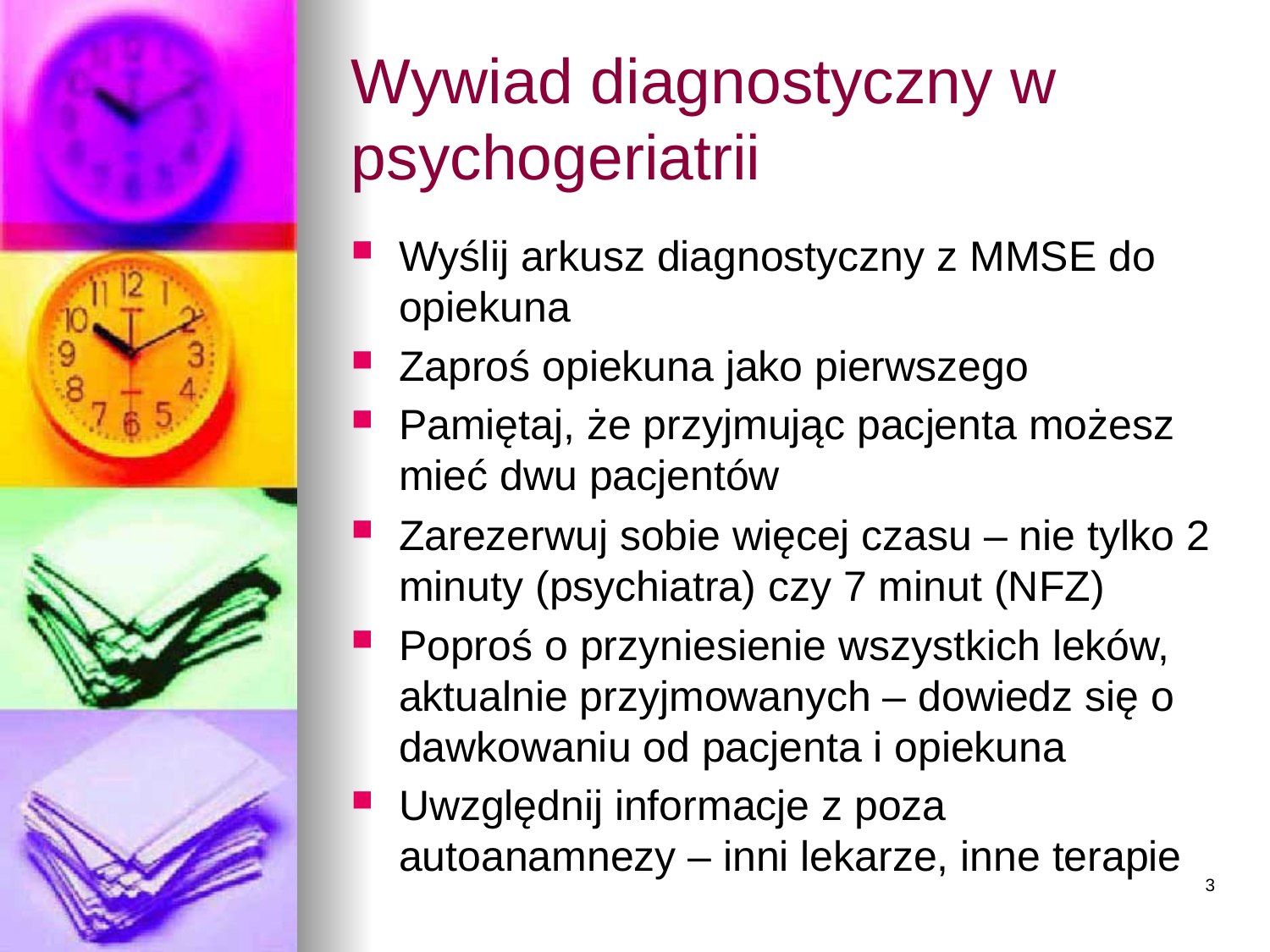

# Wywiad diagnostyczny w psychogeriatrii
Wyślij arkusz diagnostyczny z MMSE do opiekuna
Zaproś opiekuna jako pierwszego
Pamiętaj, że przyjmując pacjenta możesz mieć dwu pacjentów
Zarezerwuj sobie więcej czasu – nie tylko 2 minuty (psychiatra) czy 7 minut (NFZ)
Poproś o przyniesienie wszystkich leków, aktualnie przyjmowanych – dowiedz się o dawkowaniu od pacjenta i opiekuna
Uwzględnij informacje z poza autoanamnezy – inni lekarze, inne terapie
3